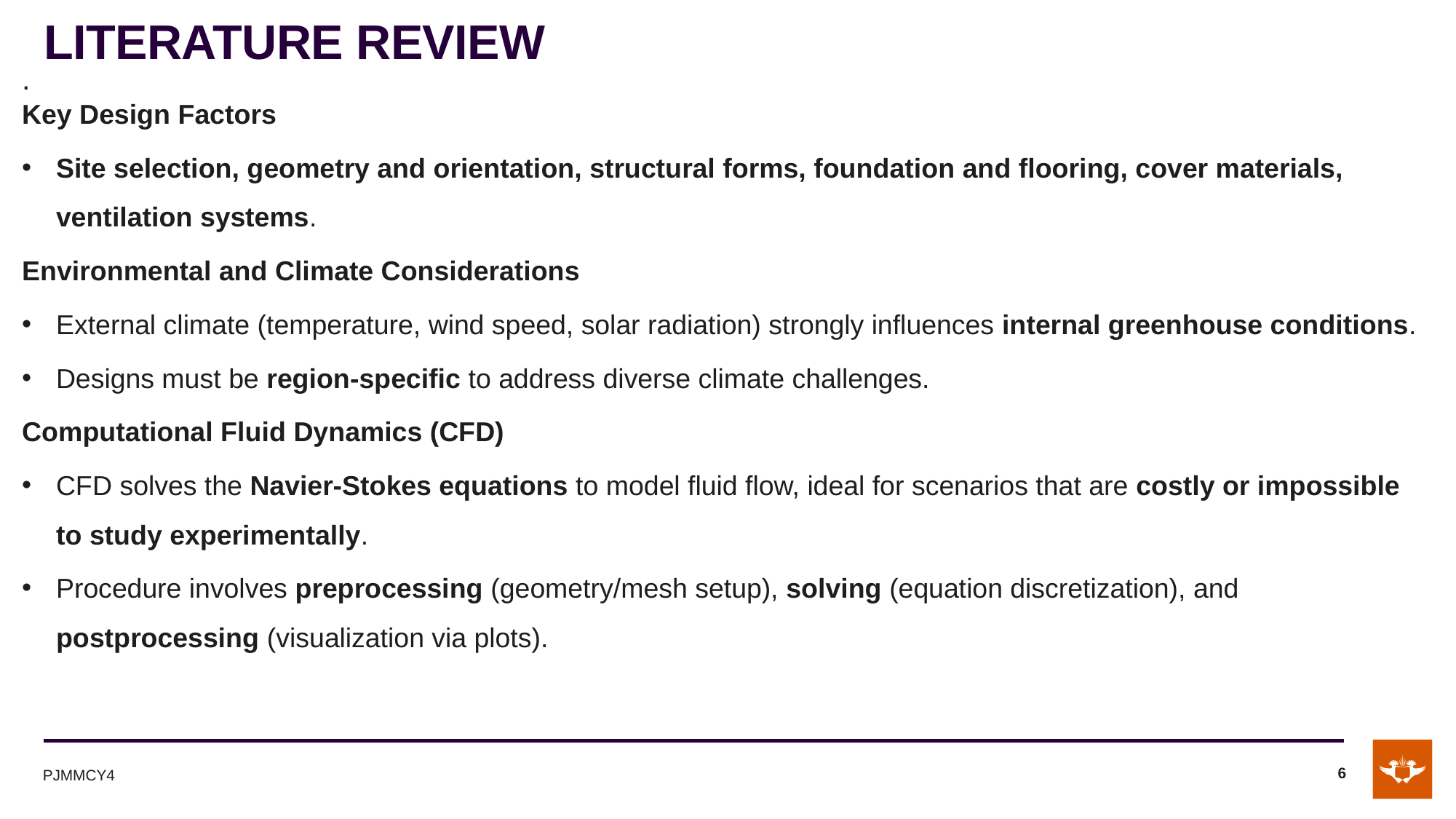

# LITERATURE REVIEW
.
Key Design Factors
Site selection, geometry and orientation, structural forms, foundation and flooring, cover materials, ventilation systems.
Environmental and Climate Considerations
External climate (temperature, wind speed, solar radiation) strongly influences internal greenhouse conditions.
Designs must be region-specific to address diverse climate challenges.
Computational Fluid Dynamics (CFD)
CFD solves the Navier-Stokes equations to model fluid flow, ideal for scenarios that are costly or impossible to study experimentally.
Procedure involves preprocessing (geometry/mesh setup), solving (equation discretization), and postprocessing (visualization via plots).

PJMMCY4